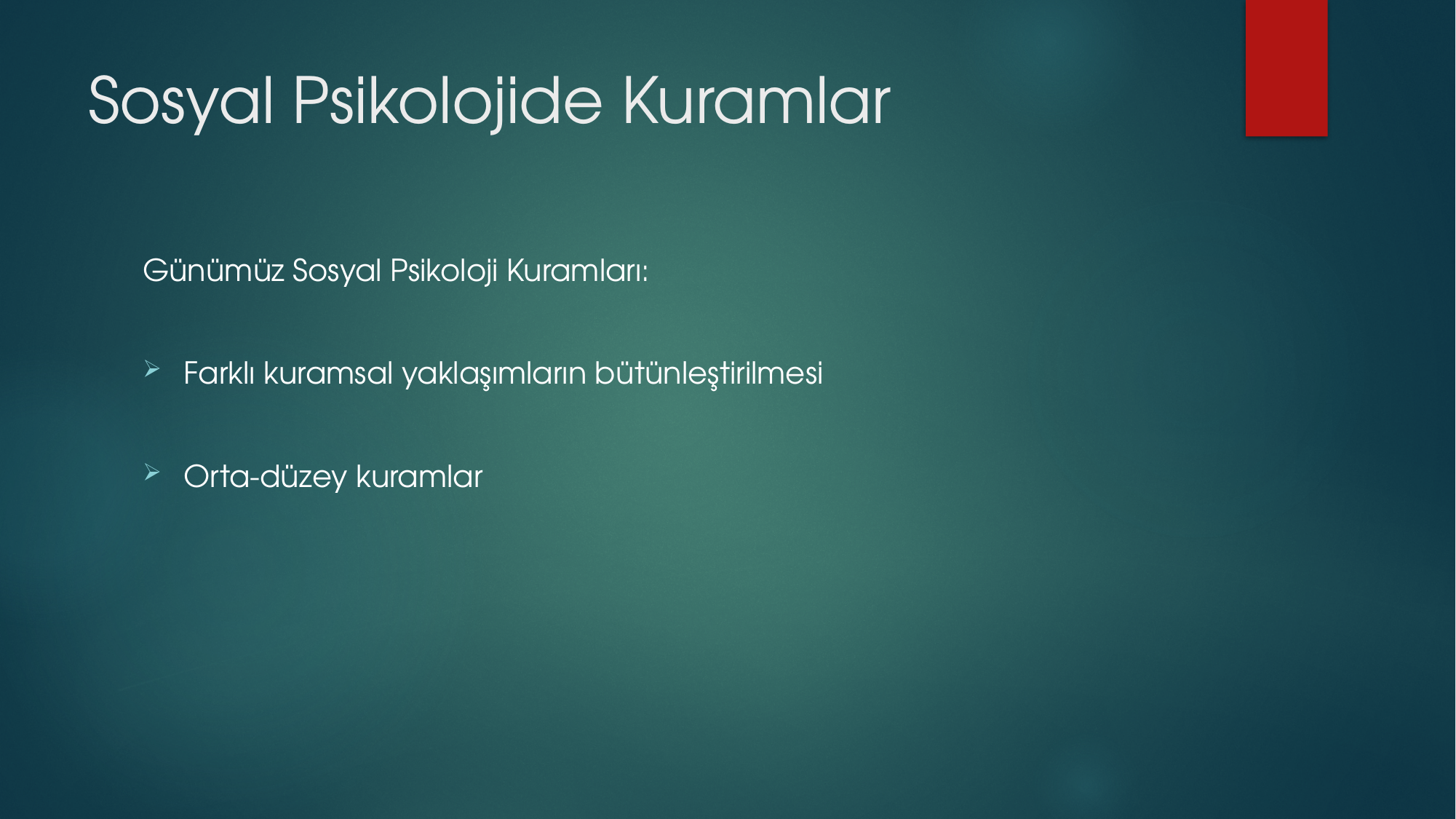

# Sosyal Psikolojide Kuramlar
Günümüz Sosyal Psikoloji Kuramları:

Farklı kuramsal yaklaşımların bütünleştirilmesi

Orta-düzey kuramlar